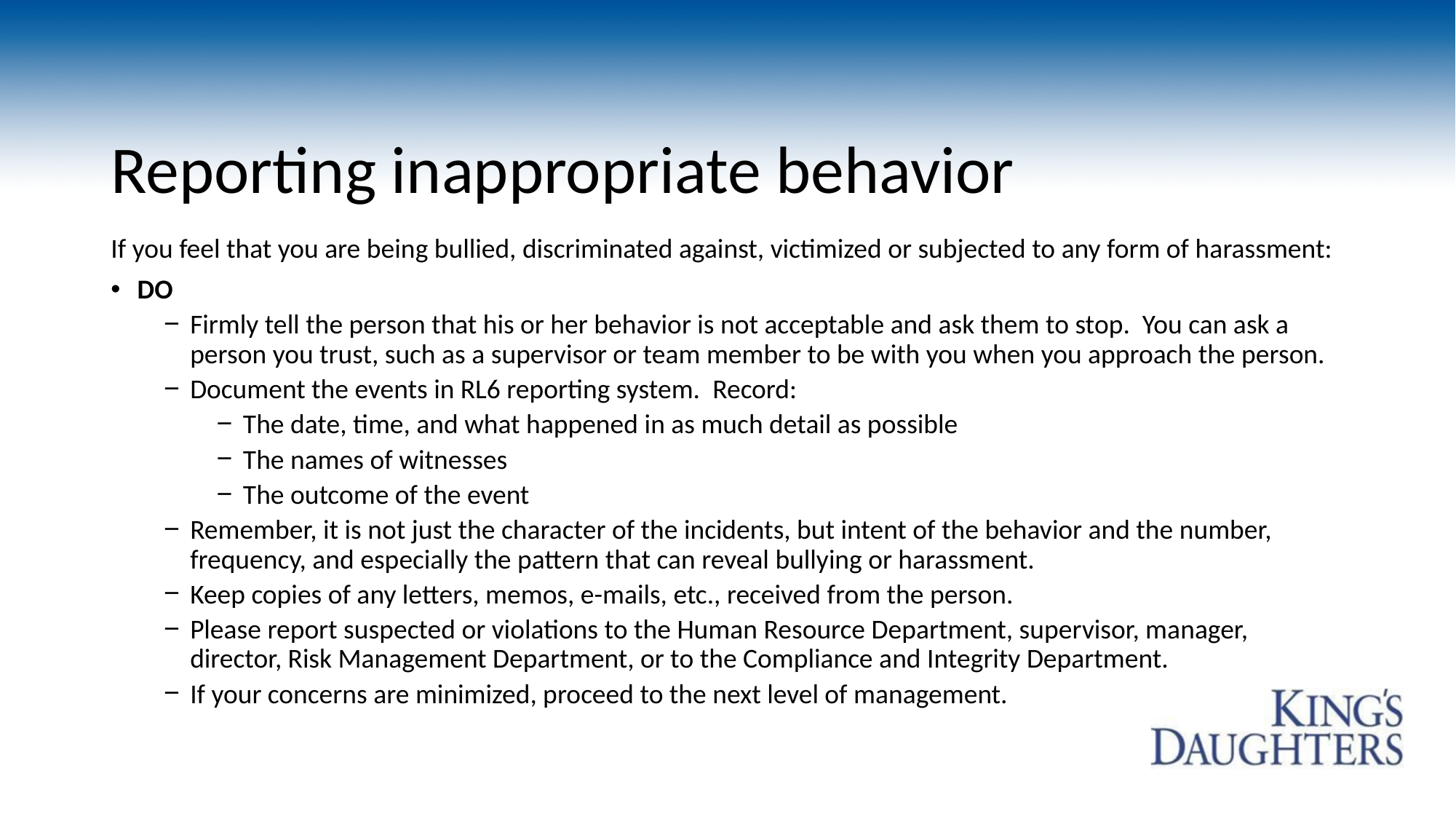

# Reporting inappropriate behavior
If you feel that you are being bullied, discriminated against, victimized or subjected to any form of harassment:
DO
Firmly tell the person that his or her behavior is not acceptable and ask them to stop.  You can ask a person you trust, such as a supervisor or team member to be with you when you approach the person.
Document the events in RL6 reporting system.  Record:
The date, time, and what happened in as much detail as possible
The names of witnesses
The outcome of the event
Remember, it is not just the character of the incidents, but intent of the behavior and the number, frequency, and especially the pattern that can reveal bullying or harassment.
Keep copies of any letters, memos, e-mails, etc., received from the person.
Please report suspected or violations to the Human Resource Department, supervisor, manager, director, Risk Management Department, or to the Compliance and Integrity Department.
If your concerns are minimized, proceed to the next level of management.